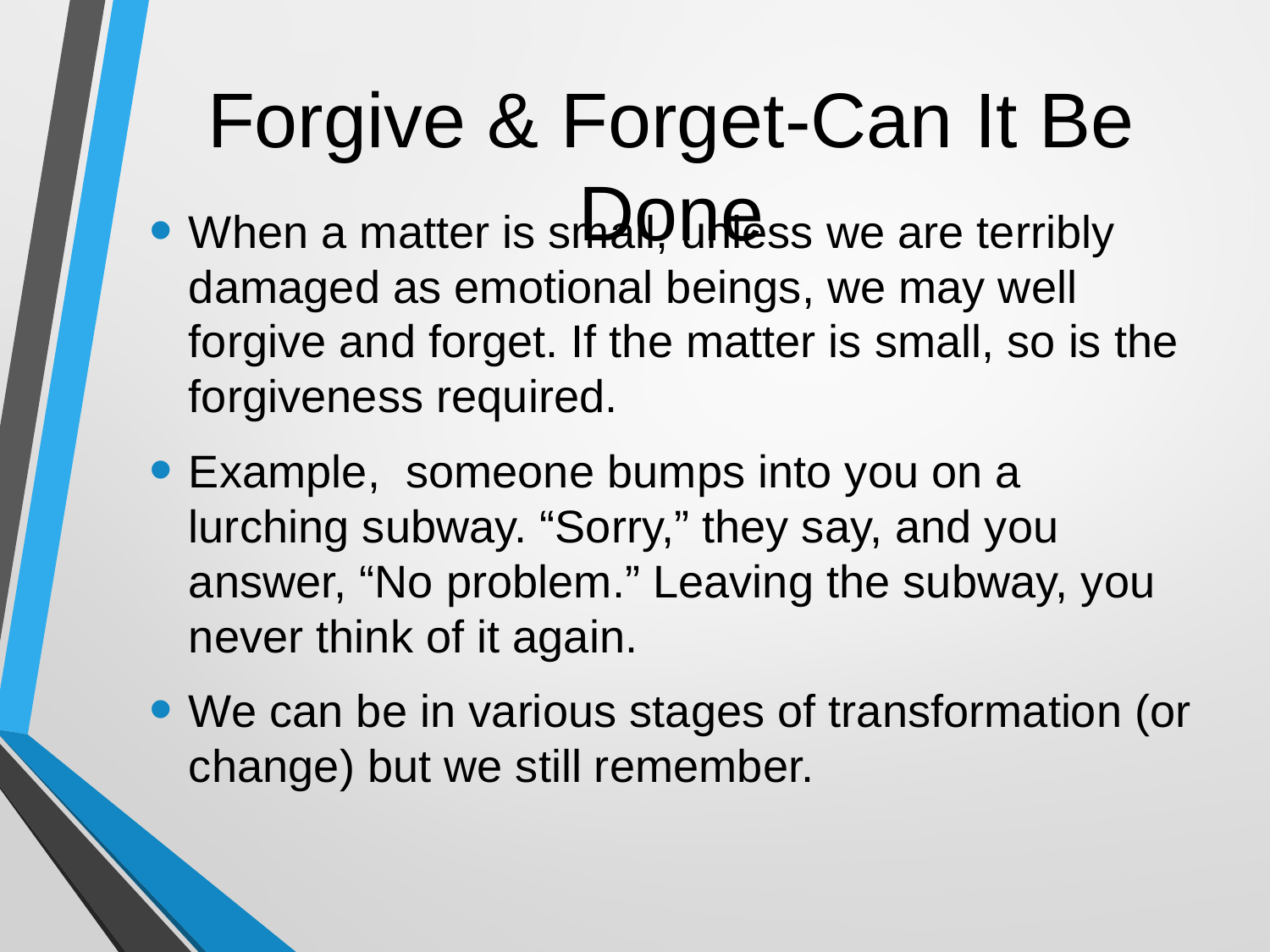

# Forgive & Forget-Can It Be Done
When a matter is small, unless we are terribly damaged as emotional beings, we may well forgive and forget. If the matter is small, so is the forgiveness required.
Example,  someone bumps into you on a lurching subway. “Sorry,” they say, and you answer, “No problem.” Leaving the subway, you never think of it again.
We can be in various stages of transformation (or change) but we still remember.